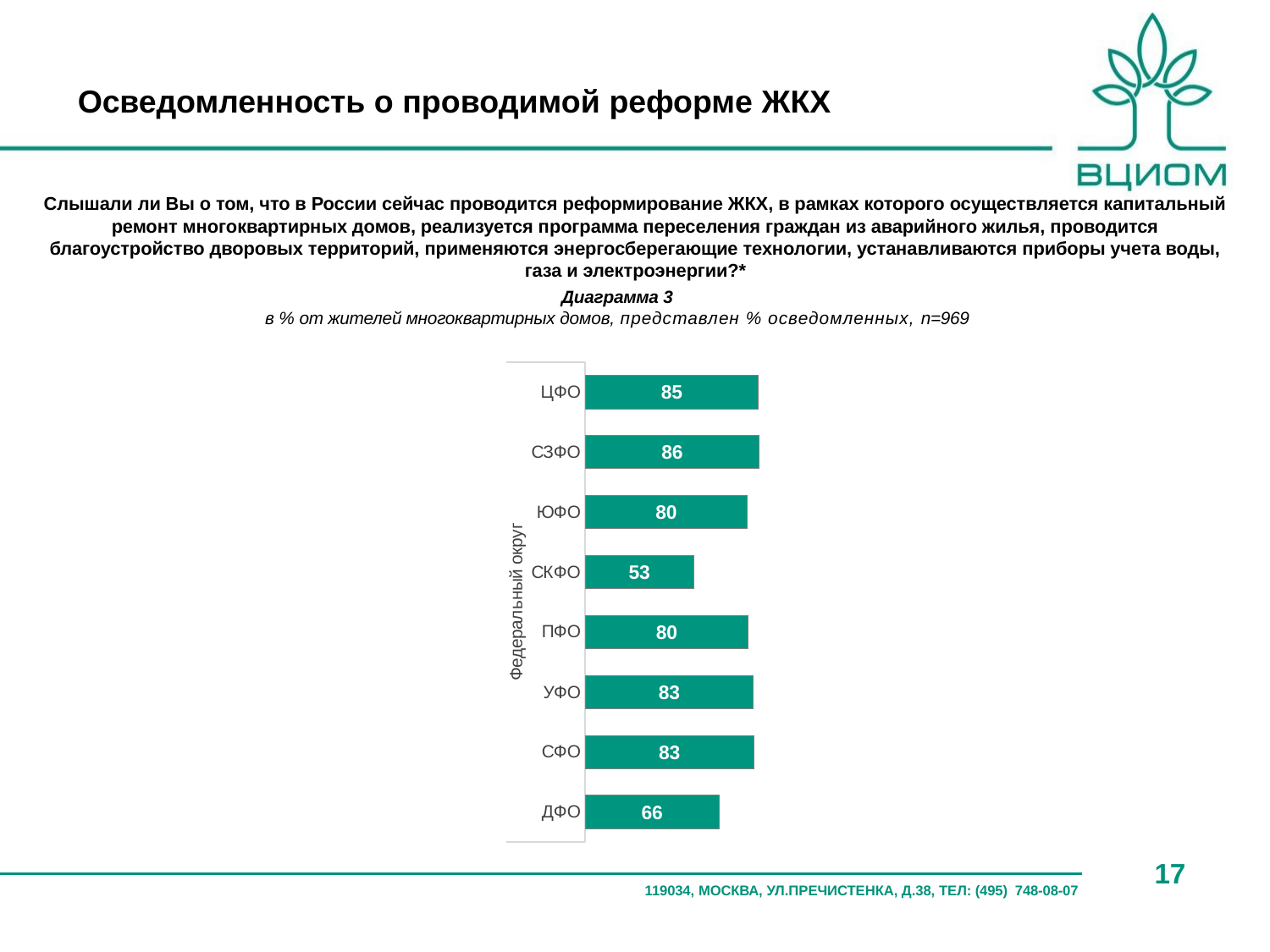

# Осведомленность о проводимой реформе ЖКХ
Слышали ли Вы о том, что в России сейчас проводится реформирование ЖКХ, в рамках которого осуществляется капитальный ремонт многоквартирных домов, реализуется программа переселения граждан из аварийного жилья, проводится благоустройство дворовых территорий, применяются энергосберегающие технологии, устанавливаются приборы учета воды, газа и электроэнергии?*
Диаграмма 3
в % от жителей многоквартирных домов, представлен % осведомленных, n=969

### Chart

| Category | осведомленные |
|---|---|
| ЦФО | 85.27114922816932 |
| СЗФО | 85.77178469713924 |
| ЮФО | 79.88286428385932 |
| СКФО | 53.47781277559055 |
| ПФО | 80.46999094867168 |
| УФО | 82.7270357021561 |
| СФО | 83.02978451696282 |
| ДФО | 66.02027838190232 |
17
119034, МОСКВА, УЛ.ПРЕЧИСТЕНКА, Д.38, ТЕЛ: (495) 748-08-07